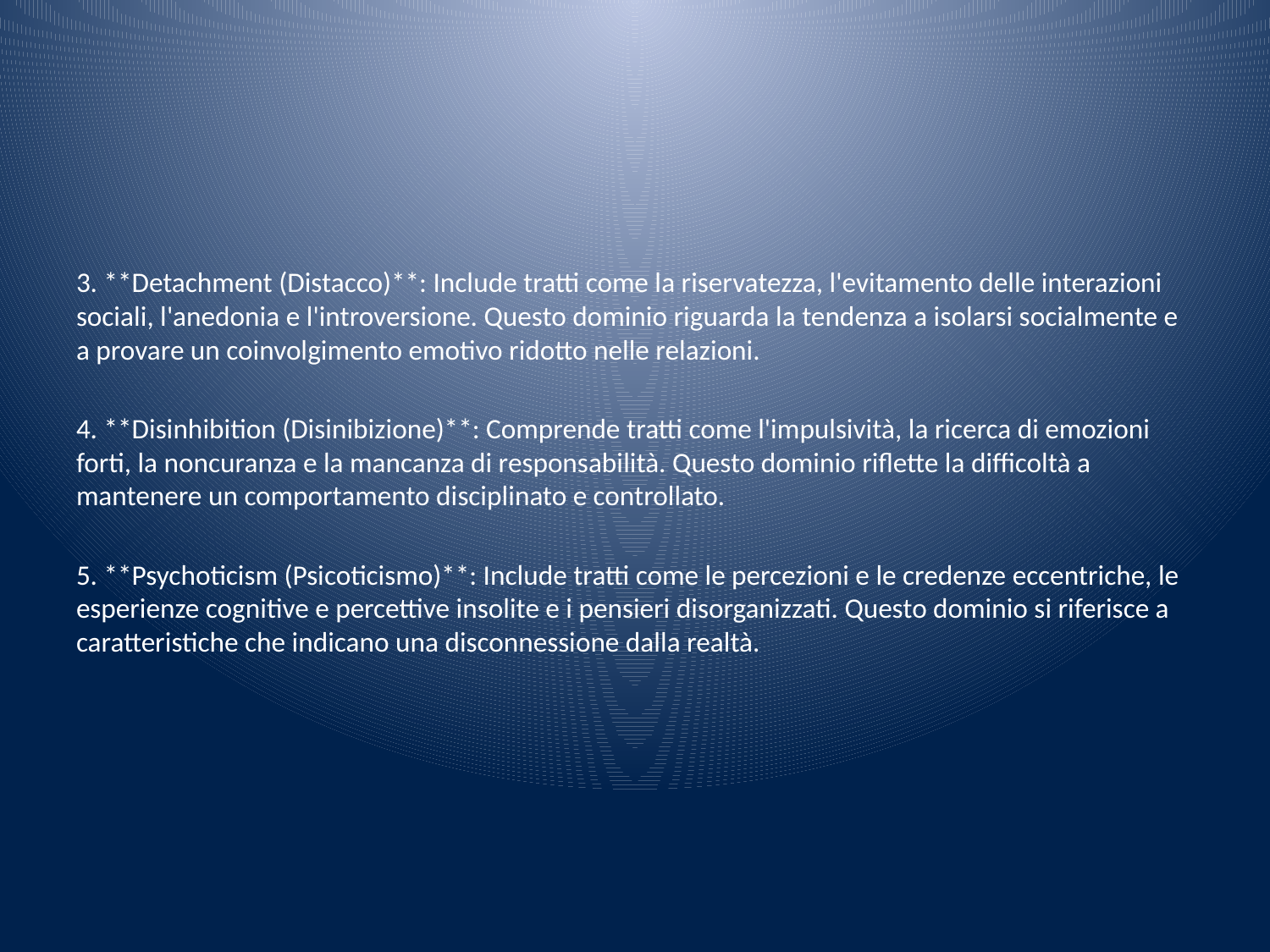

#
3. **Detachment (Distacco)**: Include tratti come la riservatezza, l'evitamento delle interazioni sociali, l'anedonia e l'introversione. Questo dominio riguarda la tendenza a isolarsi socialmente e a provare un coinvolgimento emotivo ridotto nelle relazioni.

4. **Disinhibition (Disinibizione)**: Comprende tratti come l'impulsività, la ricerca di emozioni forti, la noncuranza e la mancanza di responsabilità. Questo dominio riflette la difficoltà a mantenere un comportamento disciplinato e controllato.

5. **Psychoticism (Psicoticismo)**: Include tratti come le percezioni e le credenze eccentriche, le esperienze cognitive e percettive insolite e i pensieri disorganizzati. Questo dominio si riferisce a caratteristiche che indicano una disconnessione dalla realtà.